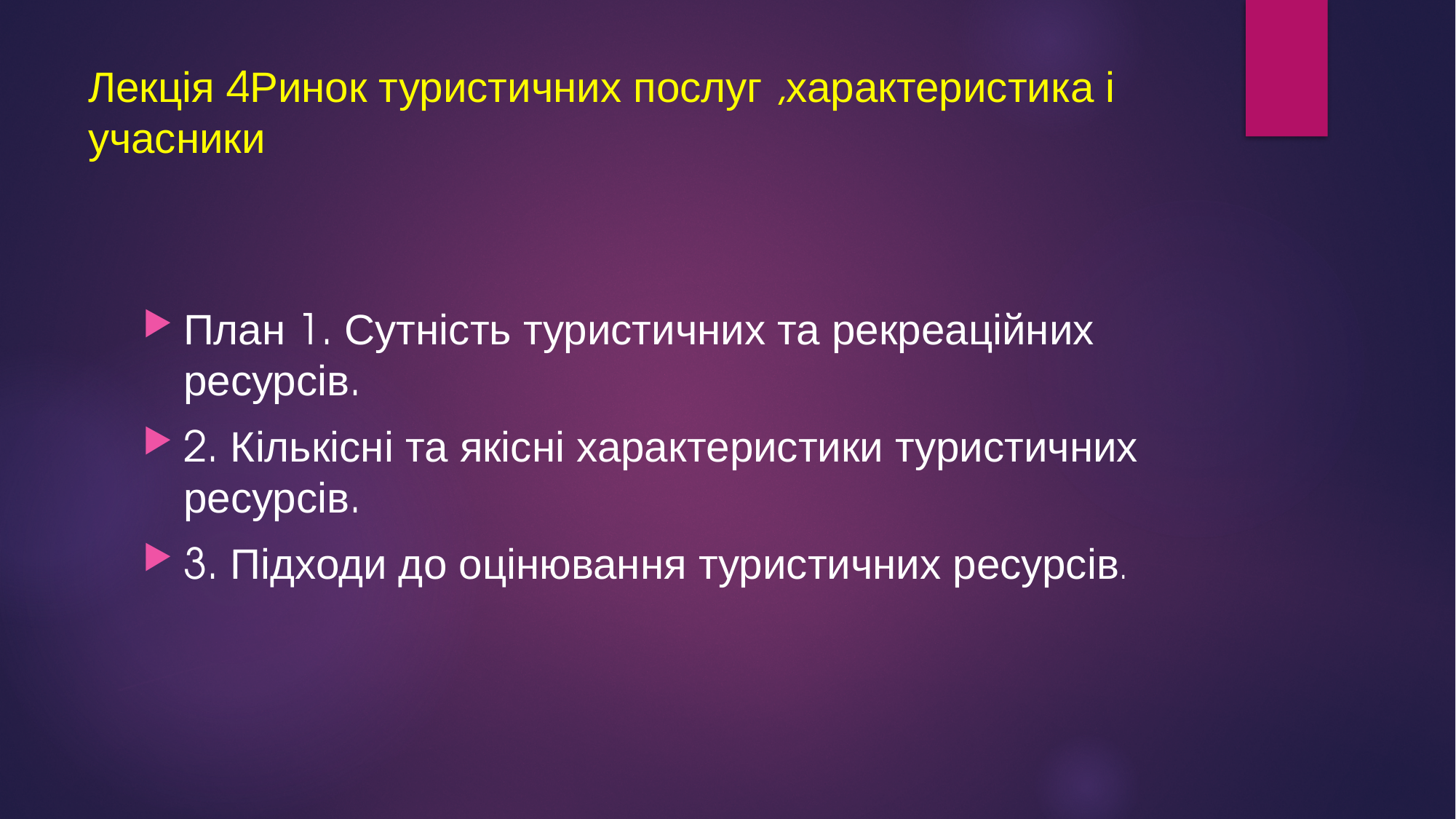

# Лекція 4Ринок туристичних послуг ,характеристика і учасники

План 1. Сутність туристичних та рекреаційних ресурсів.
2. Кількісні та якісні характеристики туристичних ресурсів.
3. Підходи до оцінювання туристичних ресурсів.